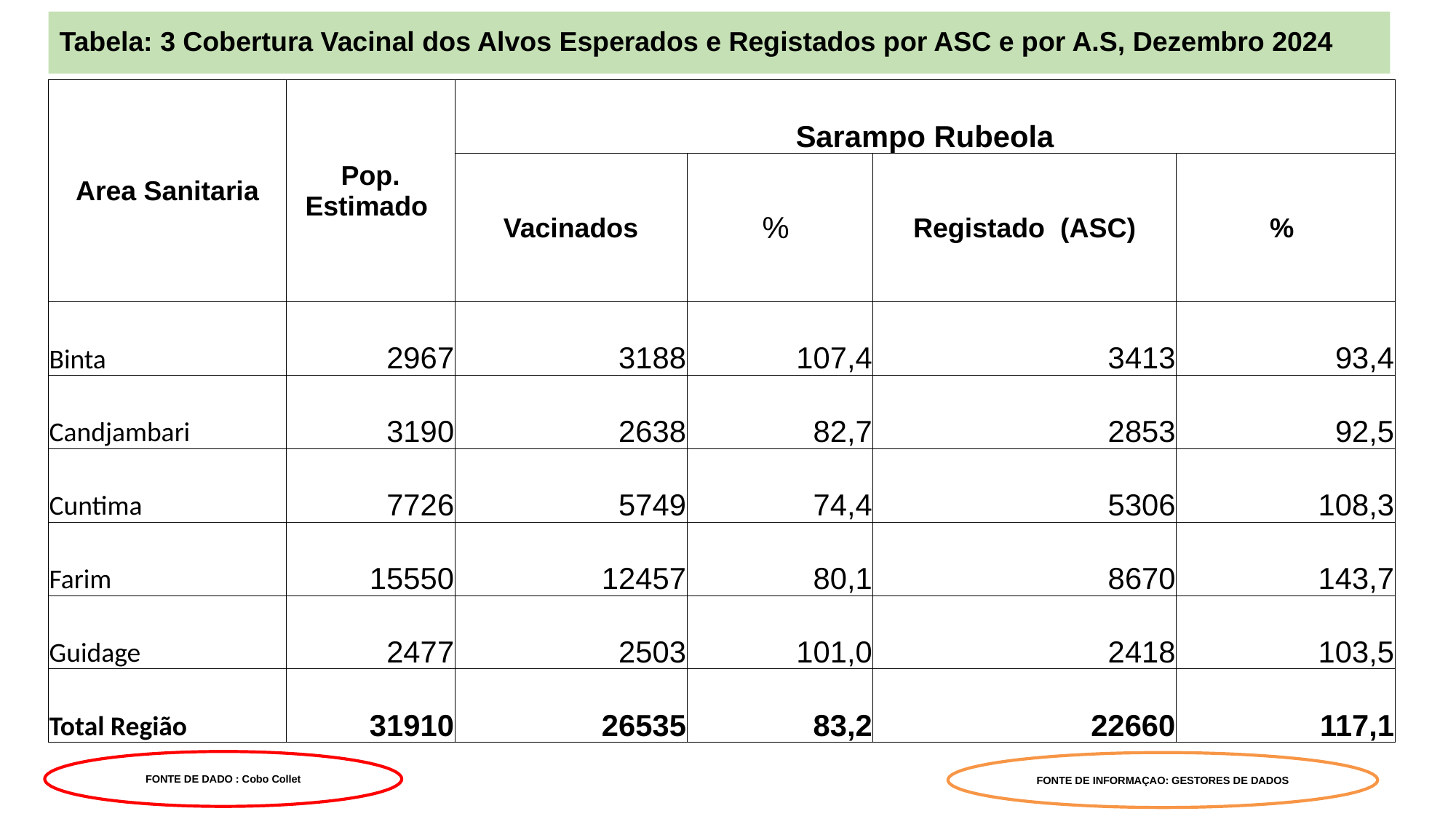

# Tabela: 3 Cobertura Vacinal dos Alvos Esperados e Registados por ASC e por A.S, Dezembro 2024
| Area Sanitaria | Pop. Estimado | Sarampo Rubeola |  |  |  |
| --- | --- | --- | --- | --- | --- |
|  |  | Vacinados | % | Registado (ASC) | % |
| Binta | 2967 | 3188 | 107,4 | 3413 | 93,4 |
| Candjambari | 3190 | 2638 | 82,7 | 2853 | 92,5 |
| Cuntima | 7726 | 5749 | 74,4 | 5306 | 108,3 |
| Farim | 15550 | 12457 | 80,1 | 8670 | 143,7 |
| Guidage | 2477 | 2503 | 101,0 | 2418 | 103,5 |
| Total Região | 31910 | 26535 | 83,2 | 22660 | 117,1 |
FONTE DE DADO : Cobo Collet
FONTE DE INFORMAÇAO: GESTORES DE DADOS